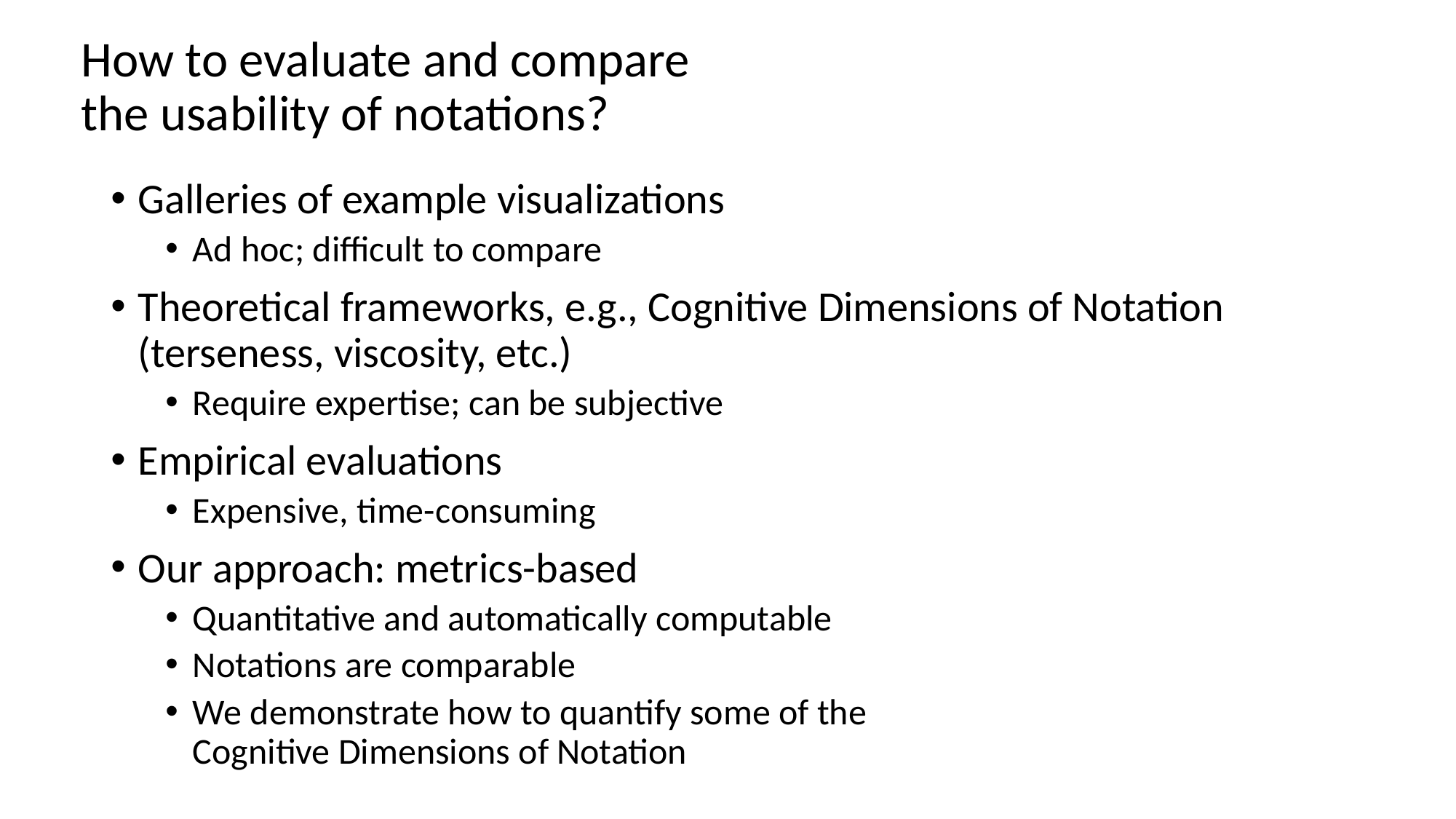

# How to evaluate and compare the usability of notations?
Galleries of example visualizations
Ad hoc; difficult to compare
Theoretical frameworks, e.g., Cognitive Dimensions of Notation (terseness, viscosity, etc.)
Require expertise; can be subjective
Empirical evaluations
Expensive, time-consuming
Our approach: metrics-based
Quantitative and automatically computable
Notations are comparable
We demonstrate how to quantify some of the
Cognitive Dimensions of Notation